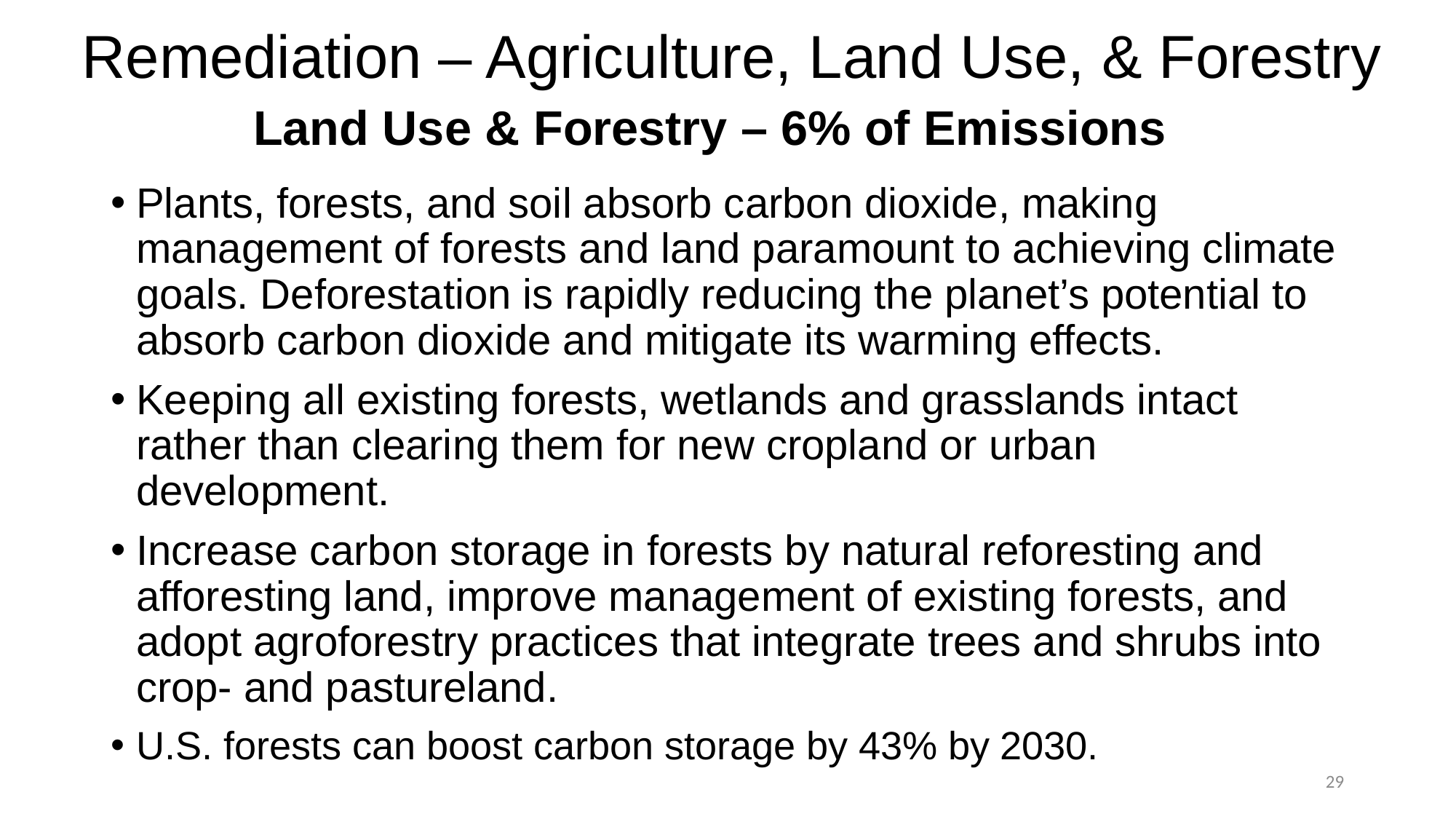

# Remediation – Agriculture, Land Use, & Forestry
Land Use & Forestry – 6% of Emissions

Plants, forests, and soil absorb carbon dioxide, making management of forests and land paramount to achieving climate goals. Deforestation is rapidly reducing the planet’s potential to absorb carbon dioxide and mitigate its warming effects.
Keeping all existing forests, wetlands and grasslands intact rather than clearing them for new cropland or urban development.
Increase carbon storage in forests by natural reforesting and afforesting land, improve management of existing forests, and adopt agroforestry practices that integrate trees and shrubs into crop- and pastureland.
U.S. forests can boost carbon storage by 43% by 2030.

29